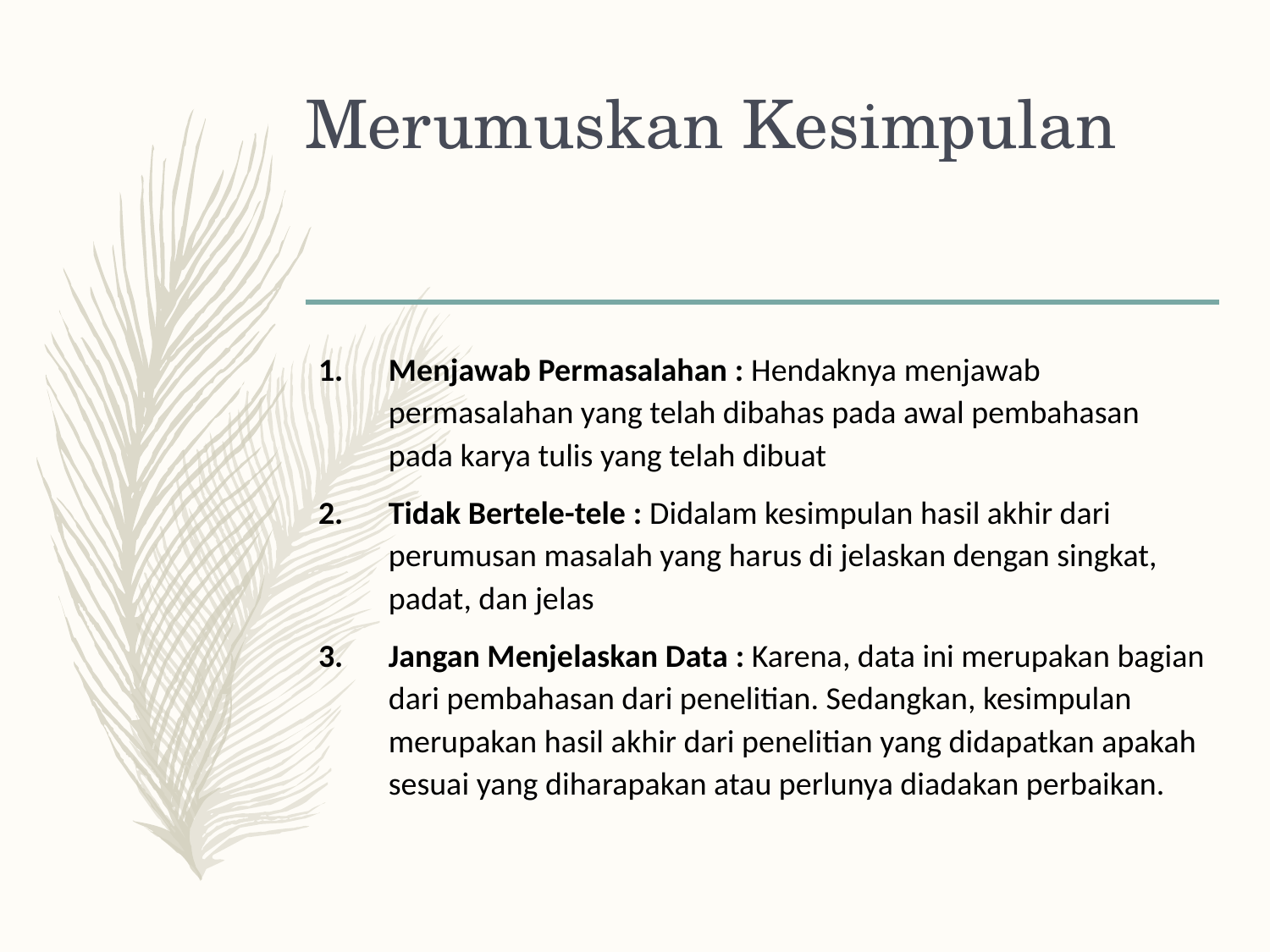

# Merumuskan Kesimpulan
Menjawab Permasalahan : Hendaknya menjawab permasalahan yang telah dibahas pada awal pembahasan pada karya tulis yang telah dibuat
Tidak Bertele-tele : Didalam kesimpulan hasil akhir dari perumusan masalah yang harus di jelaskan dengan singkat, padat, dan jelas
Jangan Menjelaskan Data : Karena, data ini merupakan bagian dari pembahasan dari penelitian. Sedangkan, kesimpulan merupakan hasil akhir dari penelitian yang didapatkan apakah sesuai yang diharapakan atau perlunya diadakan perbaikan.